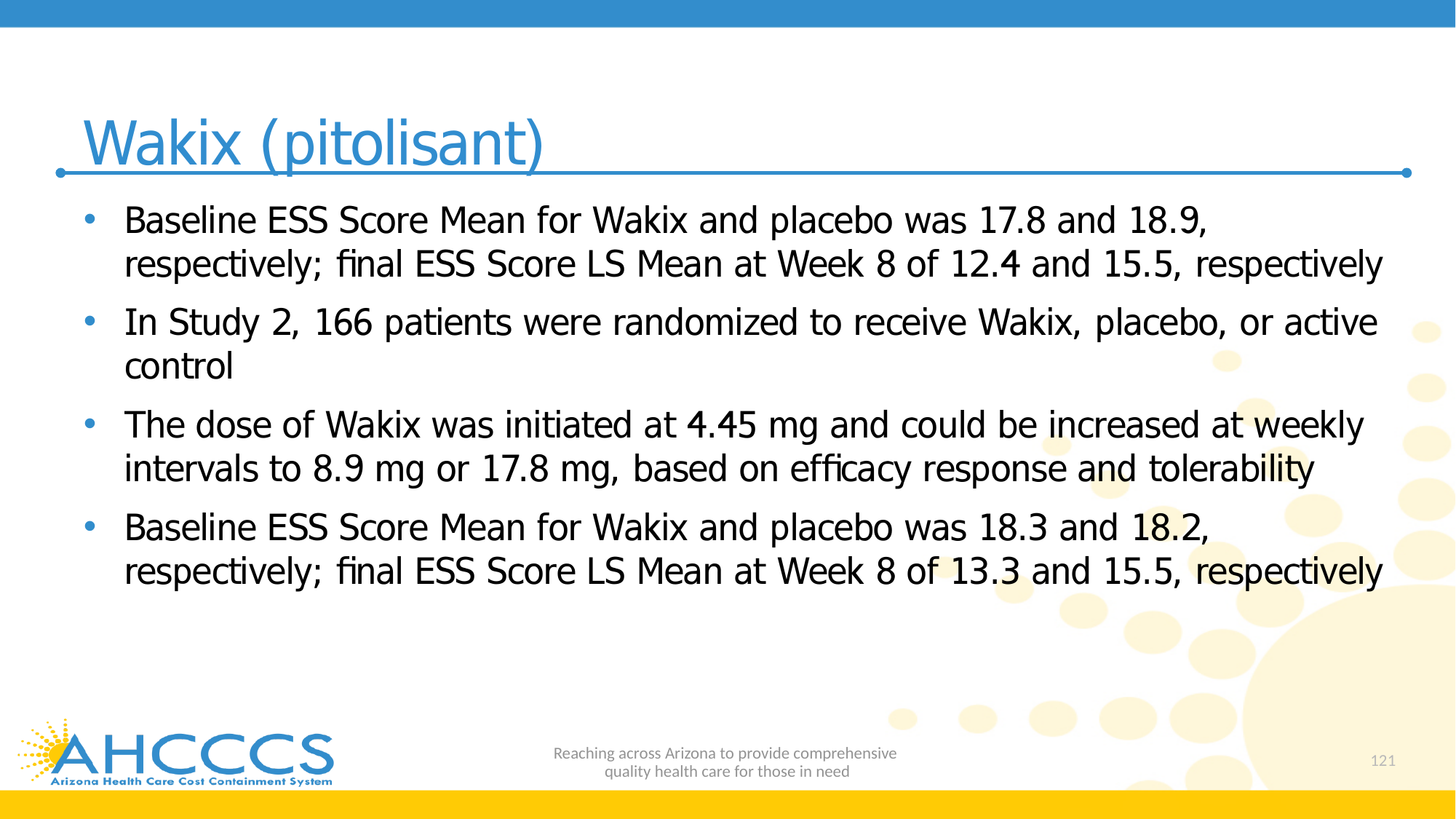

# Wakix (pitolisant)
Baseline ESS Score Mean for Wakix and placebo was 17.8 and 18.9, respectively; final ESS Score LS Mean at Week 8 of 12.4 and 15.5, respectively
In Study 2, 166 patients were randomized to receive Wakix, placebo, or active control
The dose of Wakix was initiated at 4.45 mg and could be increased at weekly intervals to 8.9 mg or 17.8 mg, based on efficacy response and tolerability
Baseline ESS Score Mean for Wakix and placebo was 18.3 and 18.2, respectively; final ESS Score LS Mean at Week 8 of 13.3 and 15.5, respectively

Reaching across Arizona to provide comprehensive
quality health care for those in need
121